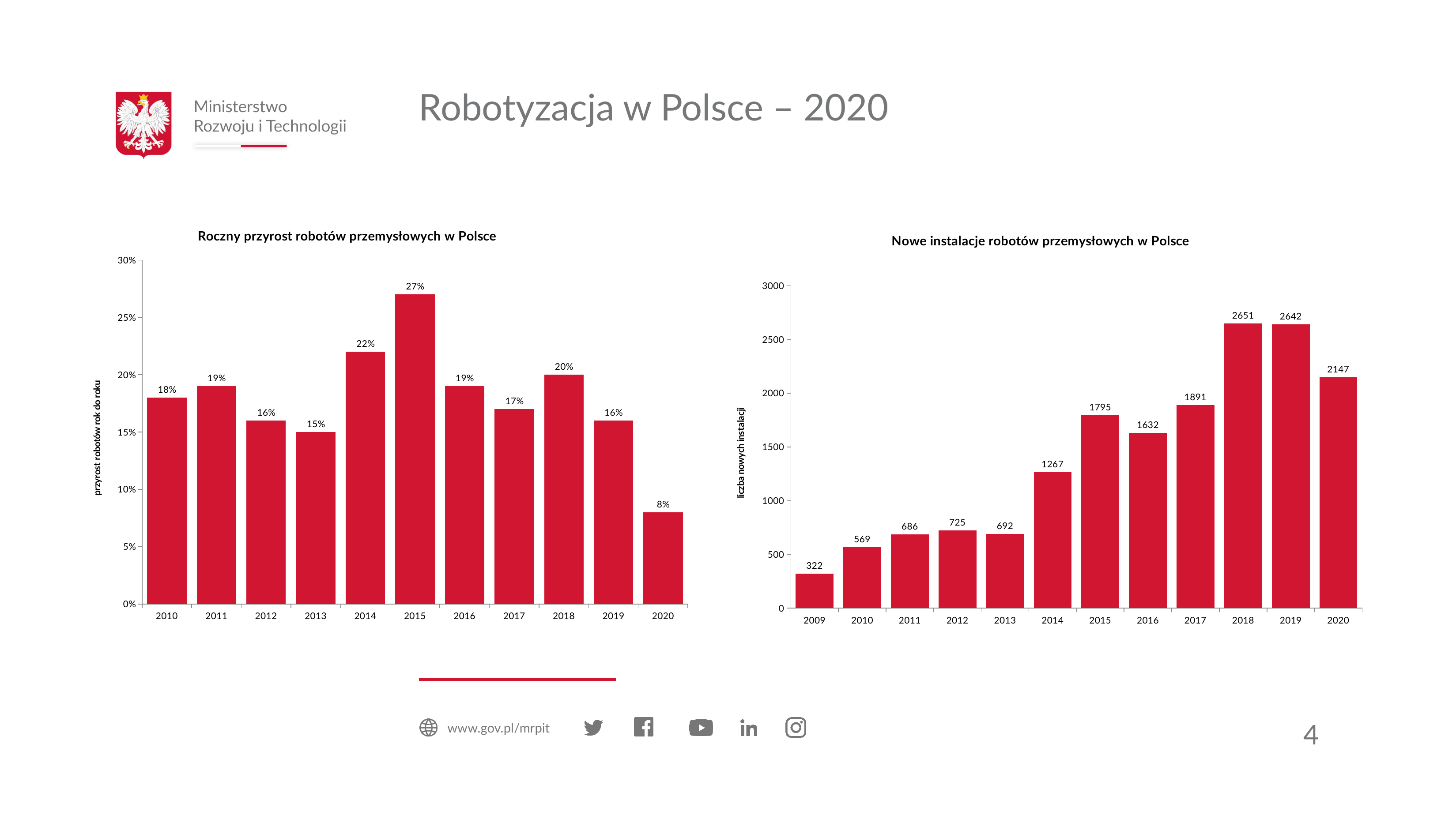

# Robotyzacja w Polsce – 2020

### Chart: Roczny przyrost robotów przemysłowych w Polsce

| Category |  |
|---|---|
| 2010 | 0.18 |
| 2011 | 0.19 |
| 2012 | 0.16 |
| 2013 | 0.15 |
| 2014 | 0.22 |
| 2015 | 0.27 |
| 2016 | 0.19 |
| 2017 | 0.17 |
| 2018 | 0.2 |
| 2019 | 0.16 |
| 2020 | 0.08 |

### Chart: Nowe instalacje robotów przemysłowych w Polsce

| Category |  |
|---|---|
| 2009 | 322.0 |
| 2010 | 569.0 |
| 2011 | 686.0 |
| 2012 | 725.0 |
| 2013 | 692.0 |
| 2014 | 1267.0 |
| 2015 | 1795.0 |
| 2016 | 1632.0 |
| 2017 | 1891.0 |
| 2018 | 2651.0 |
| 2019 | 2642.0 |
| 2020 | 2147.0 |
4
www.gov.pl/mrpit